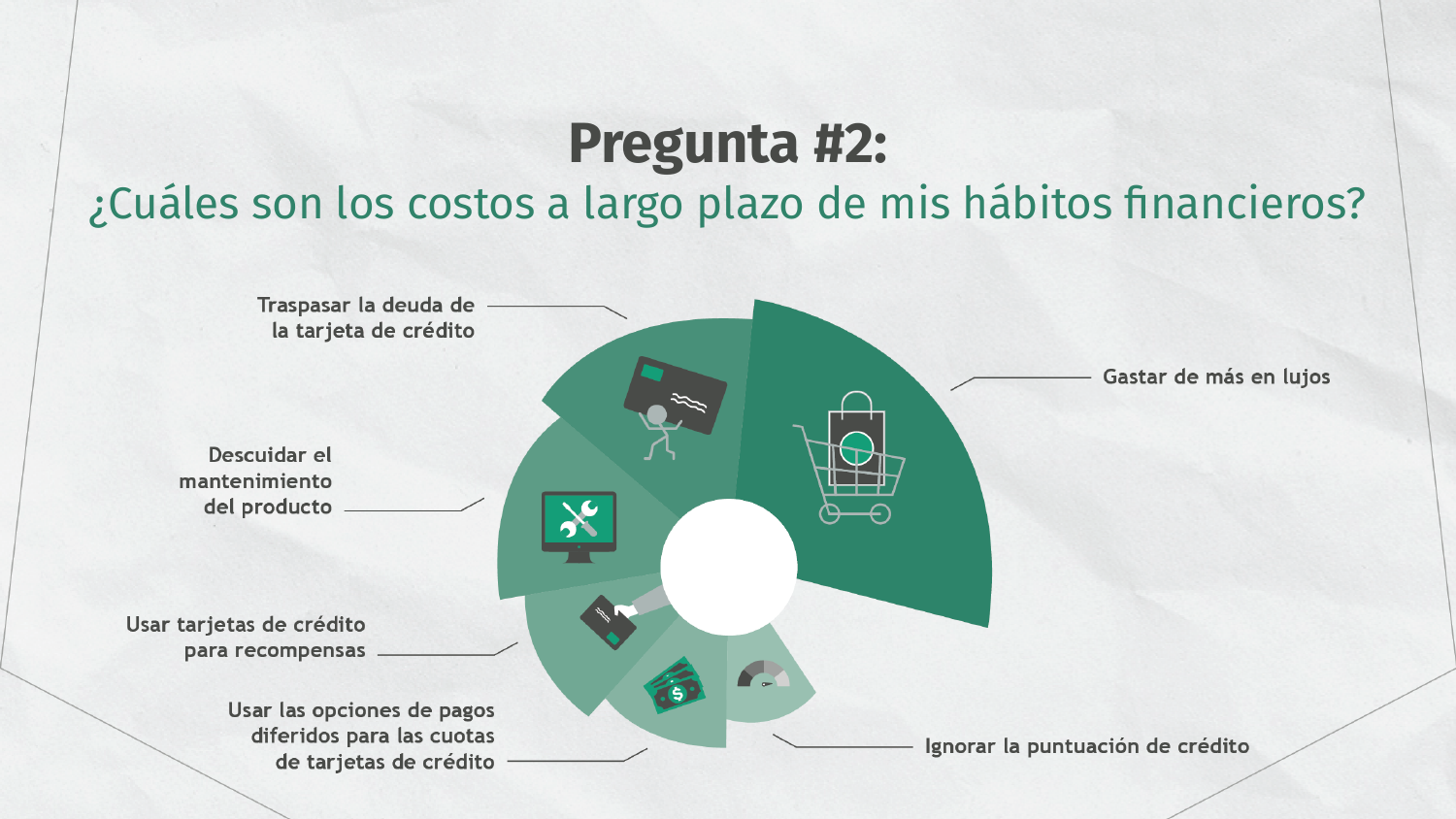

Pregunta #2:
¿Cuáles son los costos a largo plazo de mis hábitos financieros?